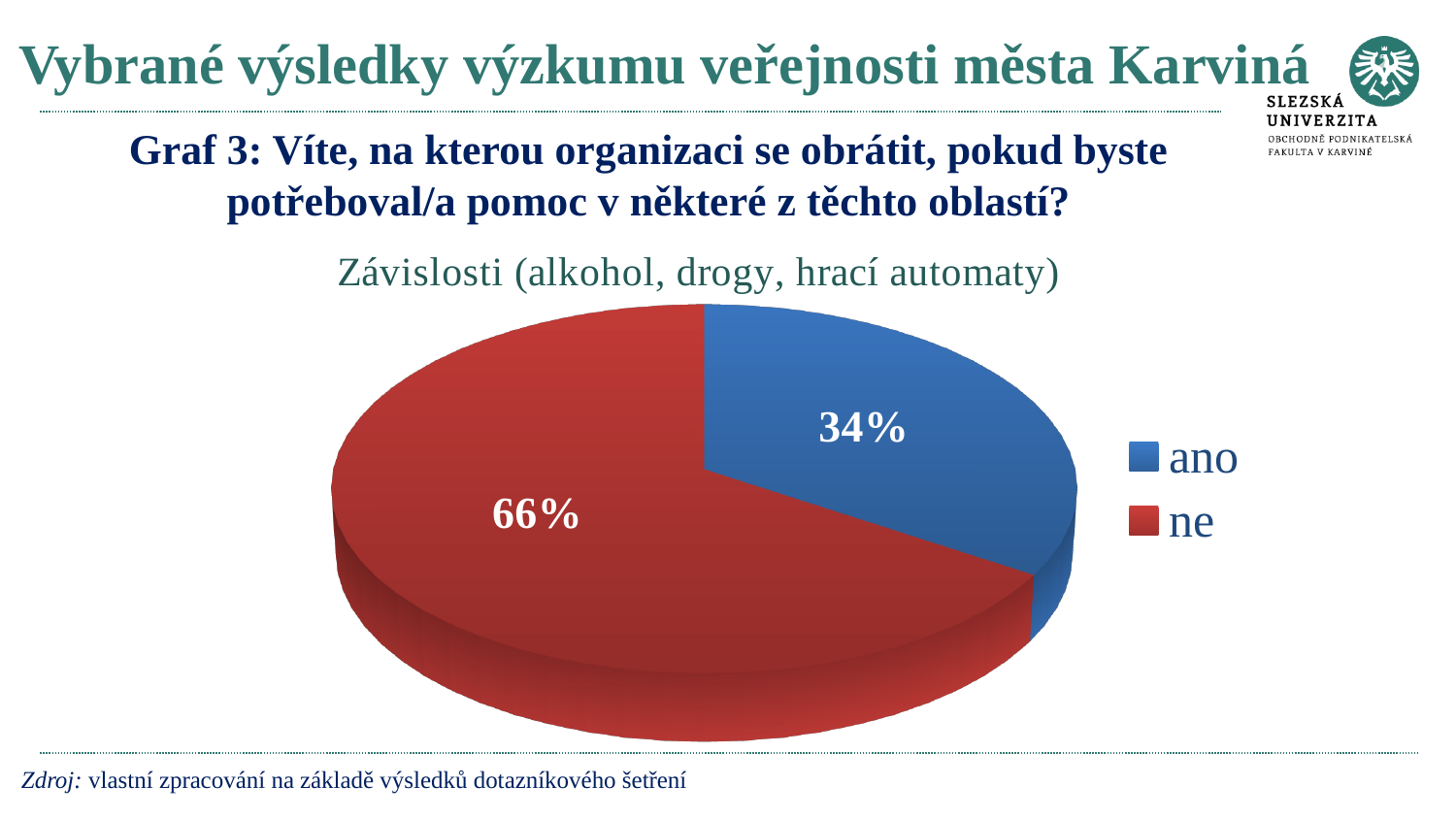

# Vybrané výsledky výzkumu veřejnosti města Karviná

Graf 3: Víte, na kterou organizaci se obrátit, pokud byste potřeboval/a pomoc v některé z těchto oblastí?

[unsupported chart]

Zdroj: vlastní zpracování na základě výsledků dotazníkového šetření